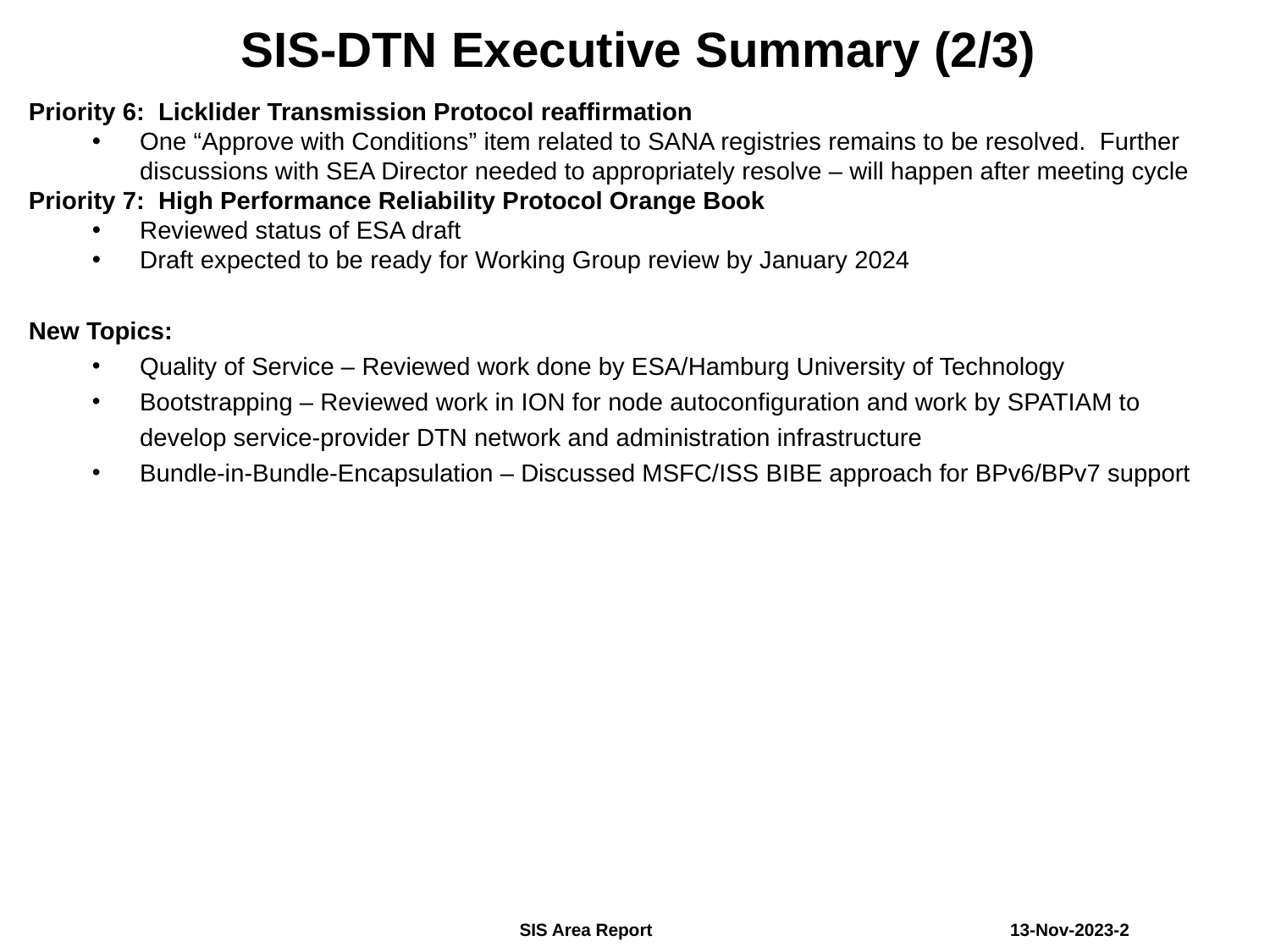

SIS-DTN Executive Summary (2/3)
Priority 6:  Licklider Transmission Protocol reaffirmation
One “Approve with Conditions” item related to SANA registries remains to be resolved.  Further discussions with SEA Director needed to appropriately resolve – will happen after meeting cycle
Priority 7:  High Performance Reliability Protocol Orange Book
Reviewed status of ESA draft
Draft expected to be ready for Working Group review by January 2024

New Topics:
Quality of Service – Reviewed work done by ESA/Hamburg University of Technology
Bootstrapping – Reviewed work in ION for node autoconfiguration and work by SPATIAM to develop service-provider DTN network and administration infrastructure
Bundle-in-Bundle-Encapsulation – Discussed MSFC/ISS BIBE approach for BPv6/BPv7 support